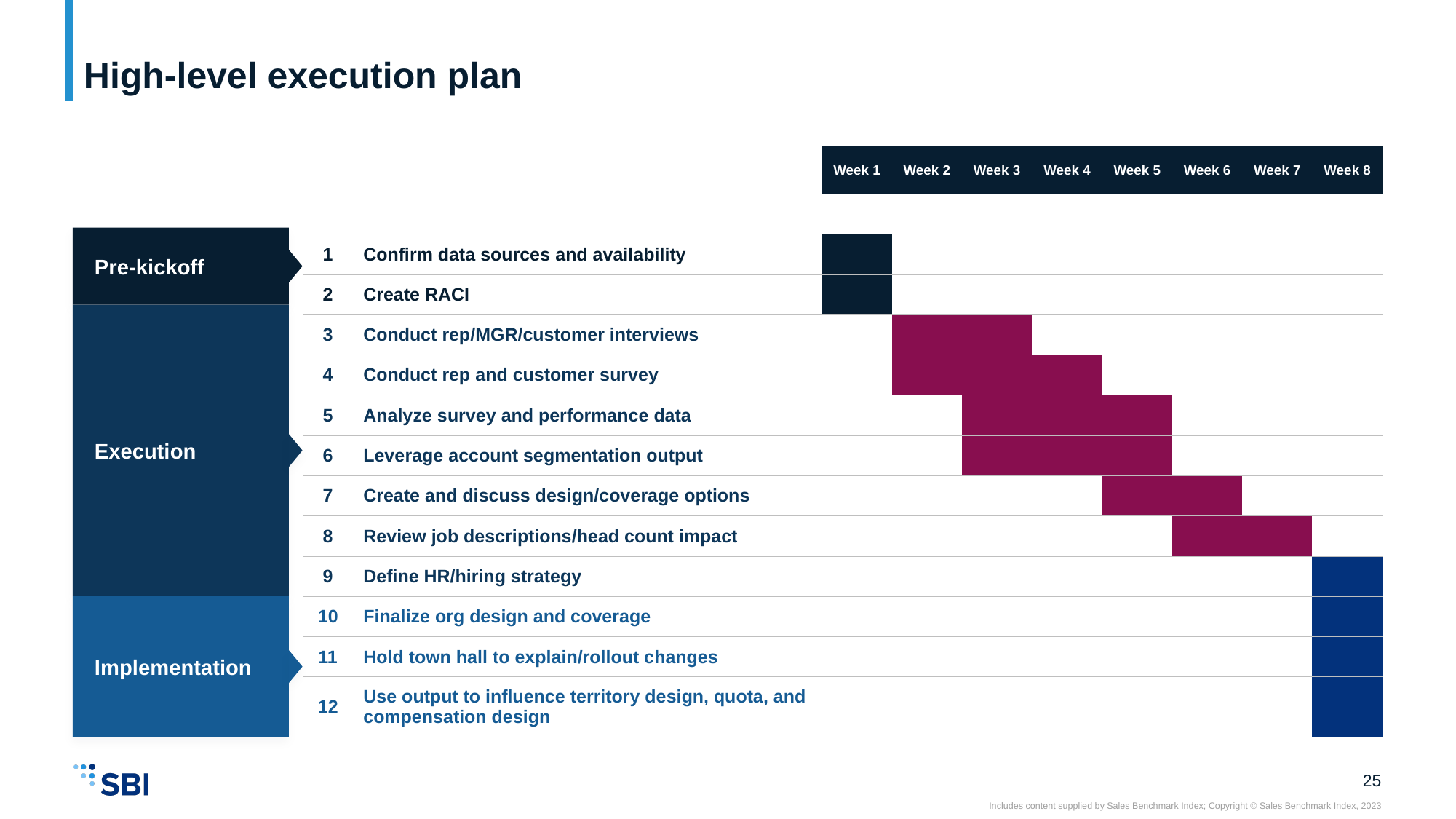

# High-level execution plan
|  |  | Week 1 | Week 2 | Week 3 | Week 4 | Week 5 | Week 6 | Week 7 | Week 8 |
| --- | --- | --- | --- | --- | --- | --- | --- | --- | --- |
|  |  |  |  |  |  |  |  |  |  |
| 1 | Confirm data sources and availability |  |  |  |  |  |  |  |  |
| 2 | Create RACI |  |  |  |  |  |  |  |  |
| 3 | Conduct rep/MGR/customer interviews |  |  |  |  |  |  |  |  |
| 4 | Conduct rep and customer survey |  |  |  |  |  |  |  |  |
| 5 | Analyze survey and performance data |  |  |  |  |  |  |  |  |
| 6 | Leverage account segmentation output |  |  |  |  |  |  |  |  |
| 7 | Create and discuss design/coverage options |  |  |  |  |  |  |  |  |
| 8 | Review job descriptions/head count impact |  |  |  |  |  |  |  |  |
| 9 | Define HR/hiring strategy |  |  |  |  |  |  |  |  |
| 10 | Finalize org design and coverage |  |  |  |  |  |  |  |  |
| 11 | Hold town hall to explain/rollout changes |  |  |  |  |  |  |  |  |
| 12 | Use output to influence territory design, quota, and compensation design |  |  |  |  |  |  |  |  |
Pre-kickoff

Execution

Implementation